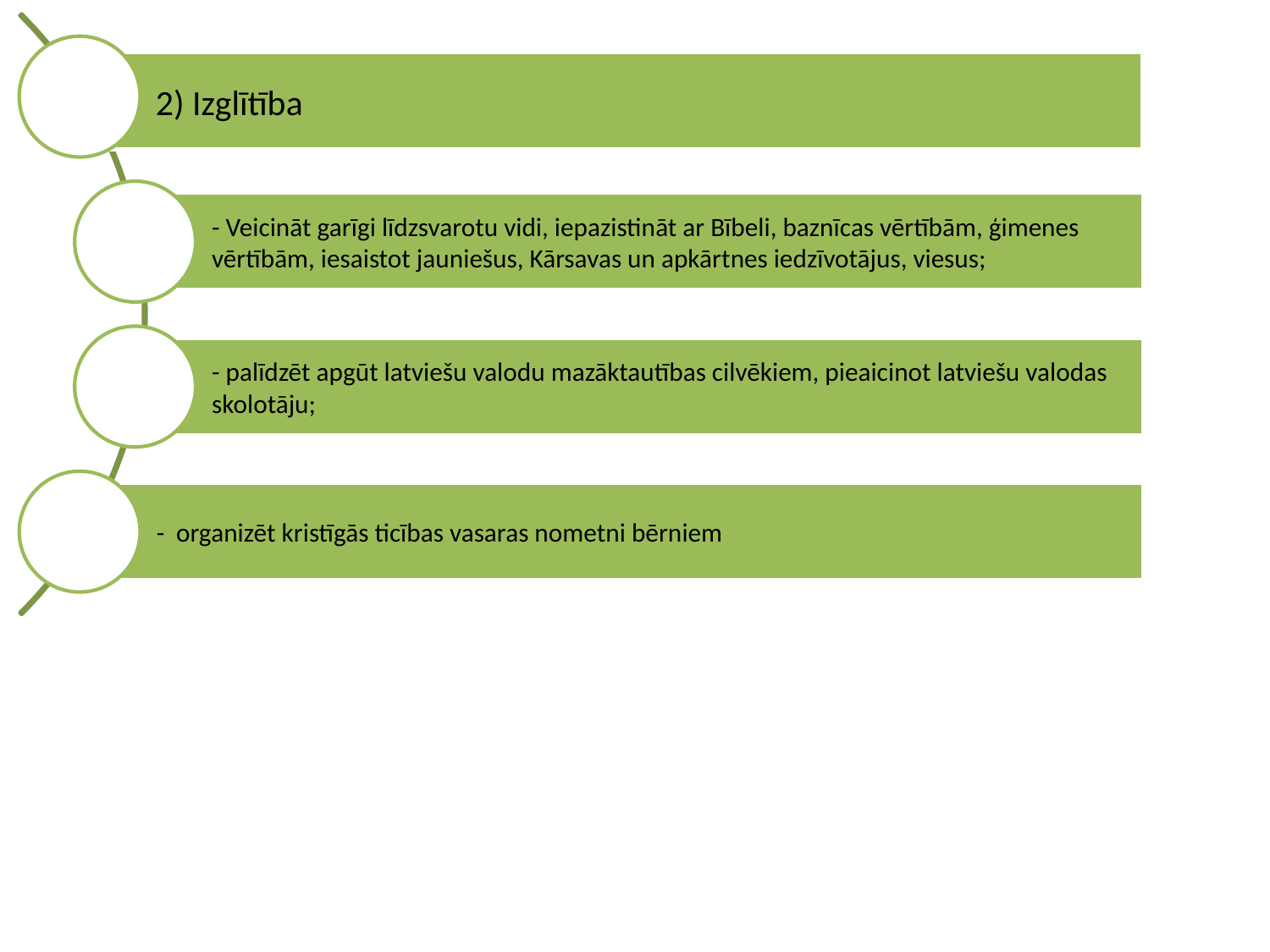

2) Izglītība
- Veicināt garīgi līdzsvarotu vidi, iepazistināt ar Bībeli, baznīcas vērtībām, ģimenes vērtībām, iesaistot jauniešus, Kārsavas un apkārtnes iedzīvotājus, viesus;
- palīdzēt apgūt latviešu valodu mazāktautības cilvēkiem, pieaicinot latviešu valodas skolotāju;
-  organizēt kristīgās ticības vasaras nometni bērniem